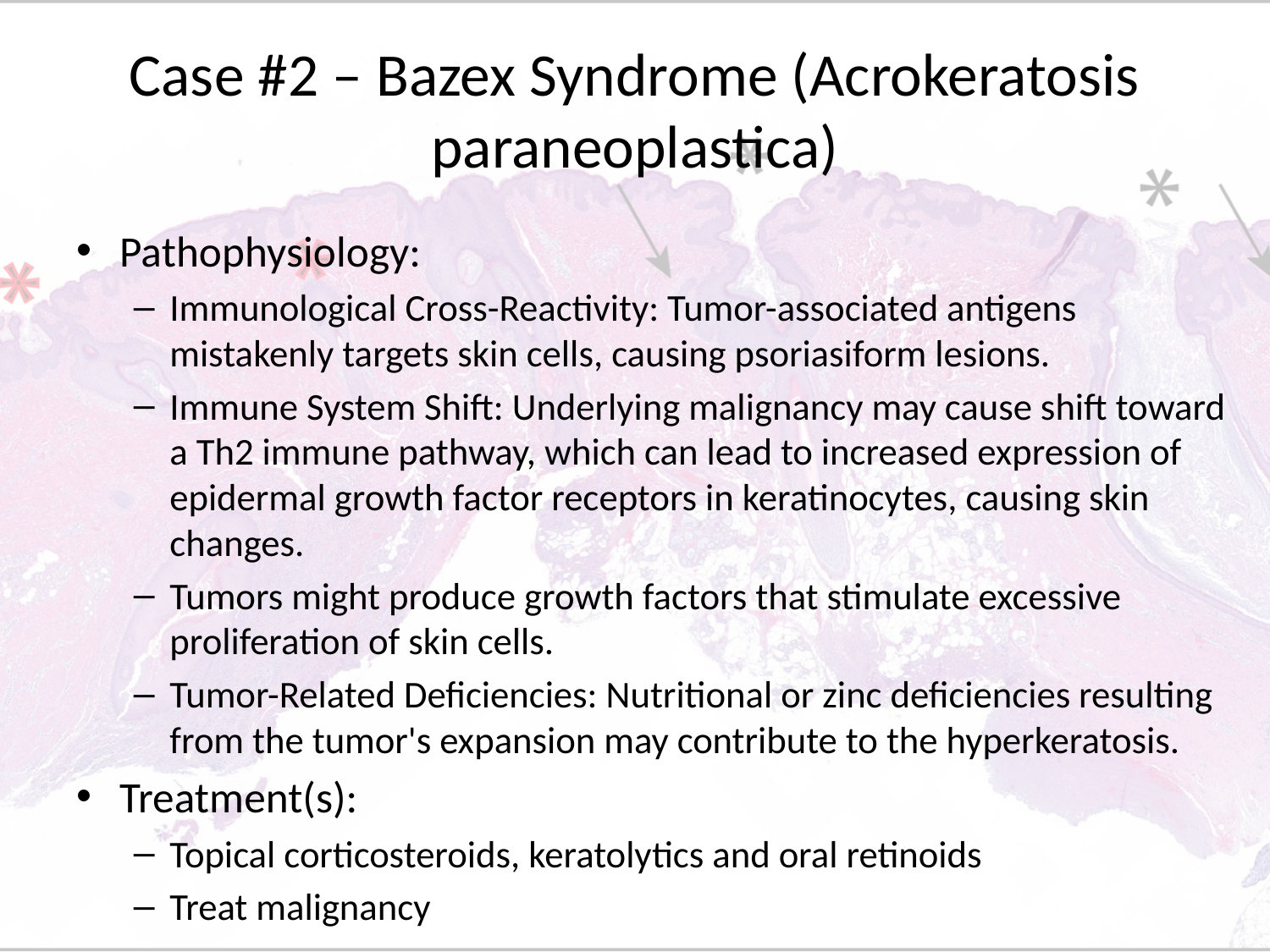

# Case #2 – Bazex Syndrome (Acrokeratosis paraneoplastica)
Pathophysiology:
Immunological Cross-Reactivity: Tumor-associated antigens mistakenly targets skin cells, causing psoriasiform lesions.
Immune System Shift: Underlying malignancy may cause shift toward a Th2 immune pathway, which can lead to increased expression of epidermal growth factor receptors in keratinocytes, causing skin changes.
Tumors might produce growth factors that stimulate excessive proliferation of skin cells.
Tumor-Related Deficiencies: Nutritional or zinc deficiencies resulting from the tumor's expansion may contribute to the hyperkeratosis.
Treatment(s):
Topical corticosteroids, keratolytics and oral retinoids
Treat malignancy